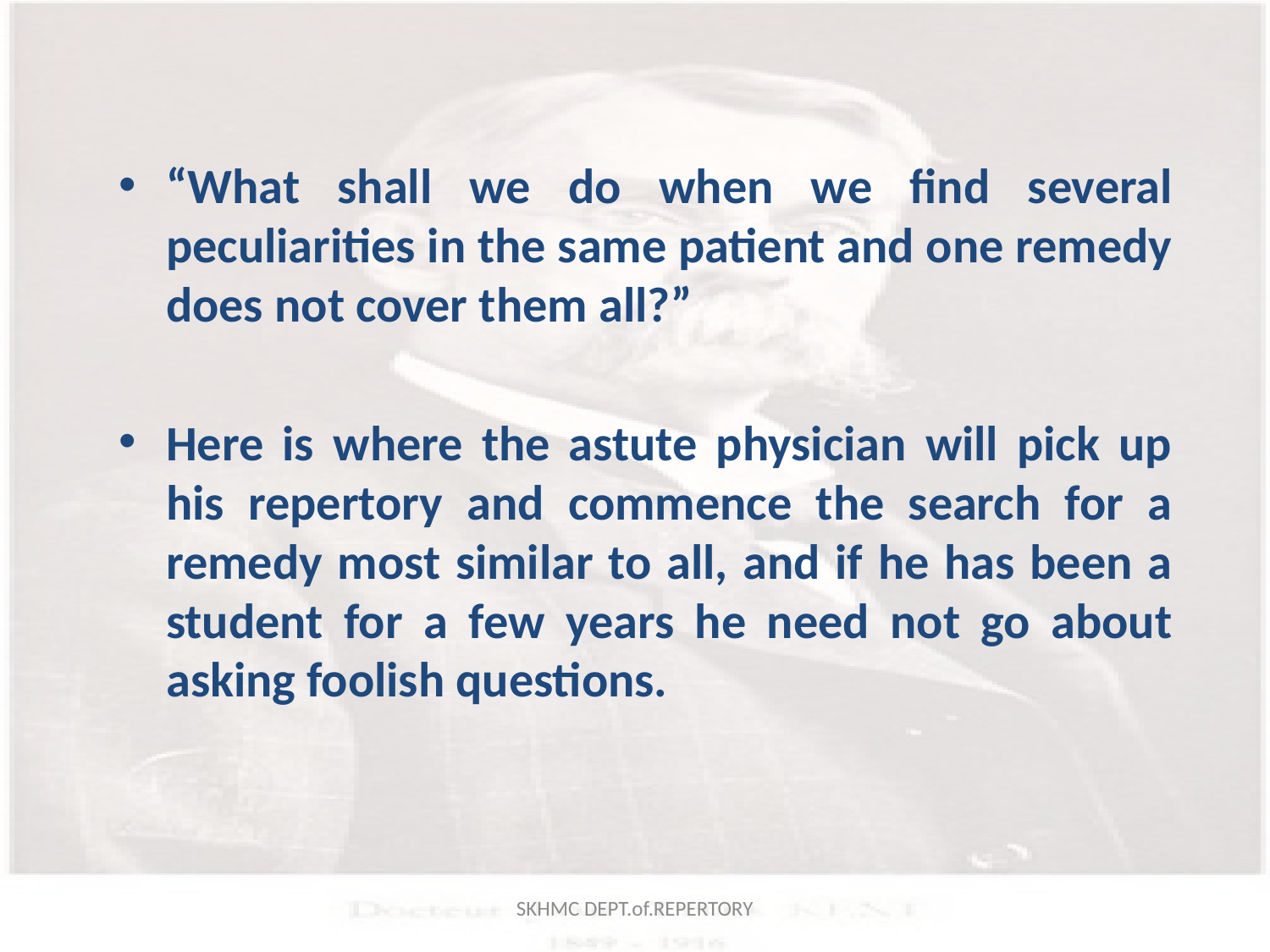

“What shall we do when we find several peculiarities in the same patient and one remedy does not cover them all?”

Here is where the astute physician will pick up his repertory and commence the search for a remedy most similar to all, and if he has been a student for a few years he need not go about asking foolish questions.
SKHMC DEPT.of.REPERTORY